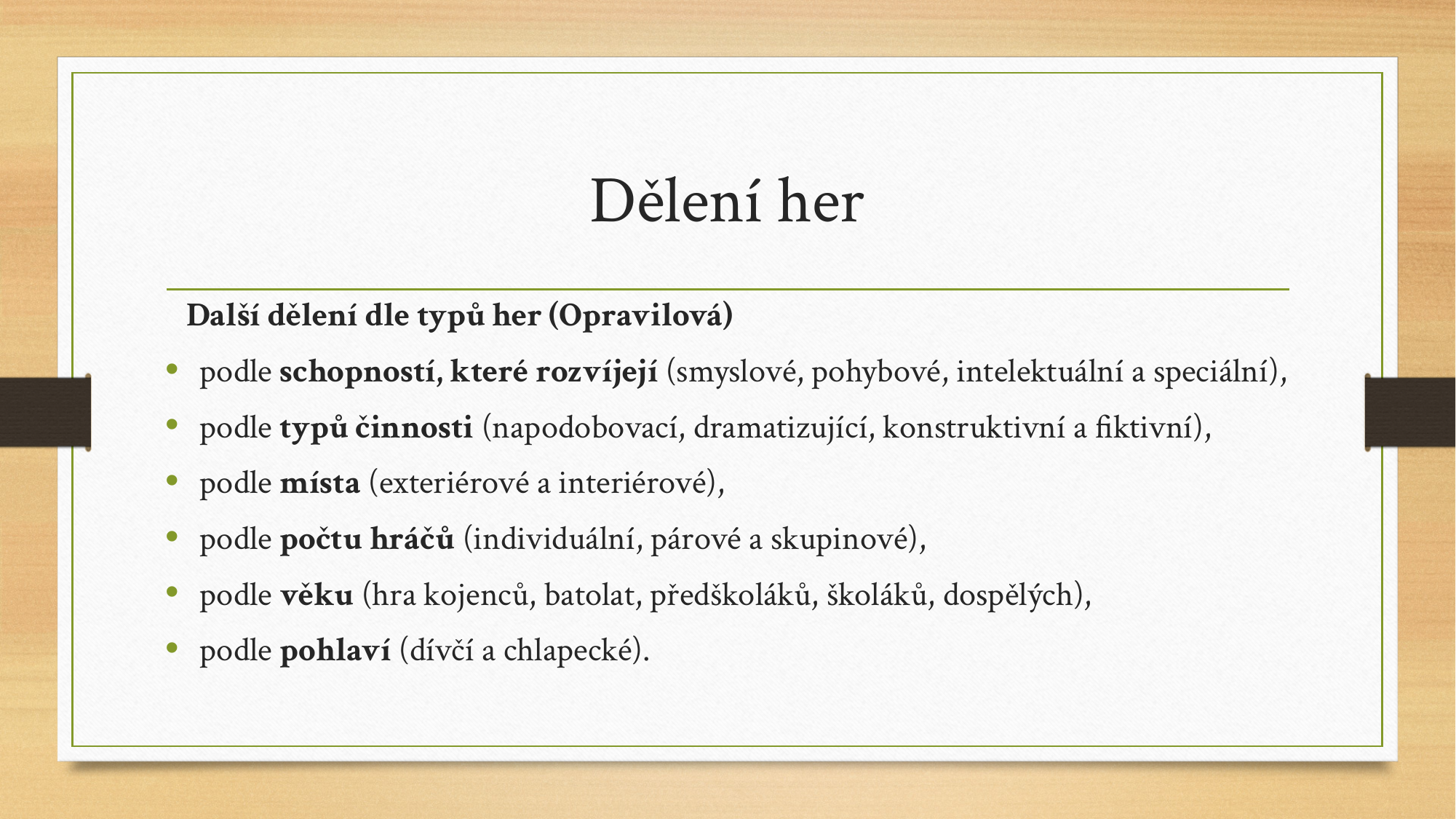

# Dělení her
   Další dělení dle typů her (Opravilová)
podle schopností, které rozvíjejí (smyslové, pohybové, intelektuální a speciální),
podle typů činnosti (napodobovací, dramatizující, konstruktivní a fiktivní),
podle místa (exteriérové a interiérové),
podle počtu hráčů (individuální, párové a skupinové),
podle věku (hra kojenců, batolat, předškoláků, školáků, dospělých),
podle pohlaví (dívčí a chlapecké).